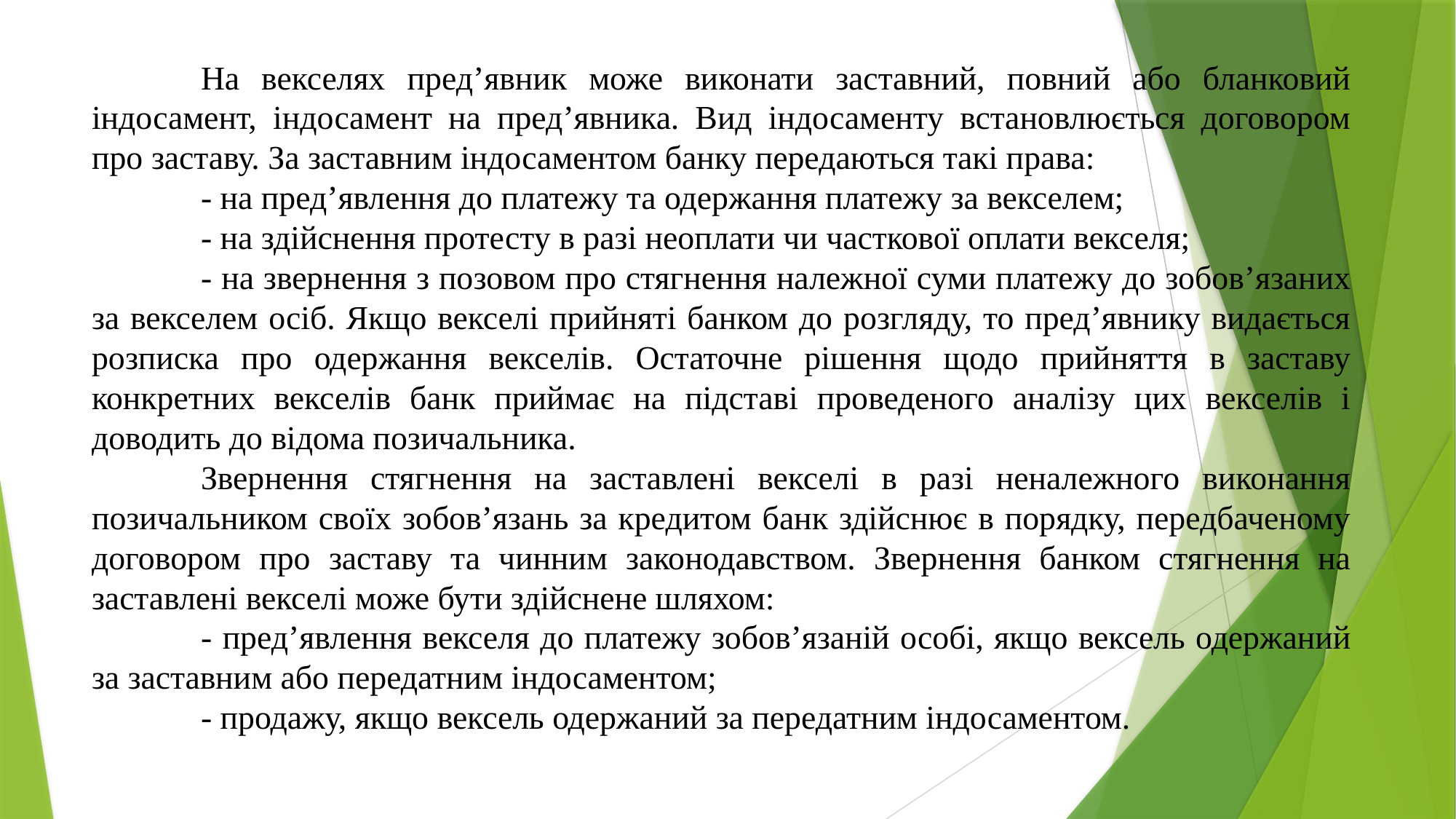

На векселях пред’явник може виконати заставний, повний або бланковий індосамент, індосамент на пред’явника. Вид індосаменту встановлюється договором про заставу. За заставним індосаментом банку передаються такі права:
	- на пред’явлення до платежу та одержання платежу за векселем;
	- на здійснення протесту в разі неоплати чи часткової оплати векселя;
	- на звернення з позовом про стягнення належної суми платежу до зобов’язаних за векселем осіб. Якщо векселі прийняті банком до розгляду, то пред’явнику видається розписка про одержання векселів. Остаточне рішення щодо прийняття в заставу конкретних векселів банк приймає на підставі проведеного аналізу цих векселів і доводить до відома позичальника.
	Звернення стягнення на заставлені векселі в разі неналежного виконання позичальником своїх зобов’язань за кредитом банк здійснює в порядку, передбаченому договором про заставу та чинним законодавством. Звернення банком стягнення на заставлені векселі може бути здійснене шляхом:
	- пред’явлення векселя до платежу зобов’язаній особі, якщо вексель одержаний за заставним або передатним індосаментом;
	- продажу, якщо вексель одержаний за передатним індосаментом.